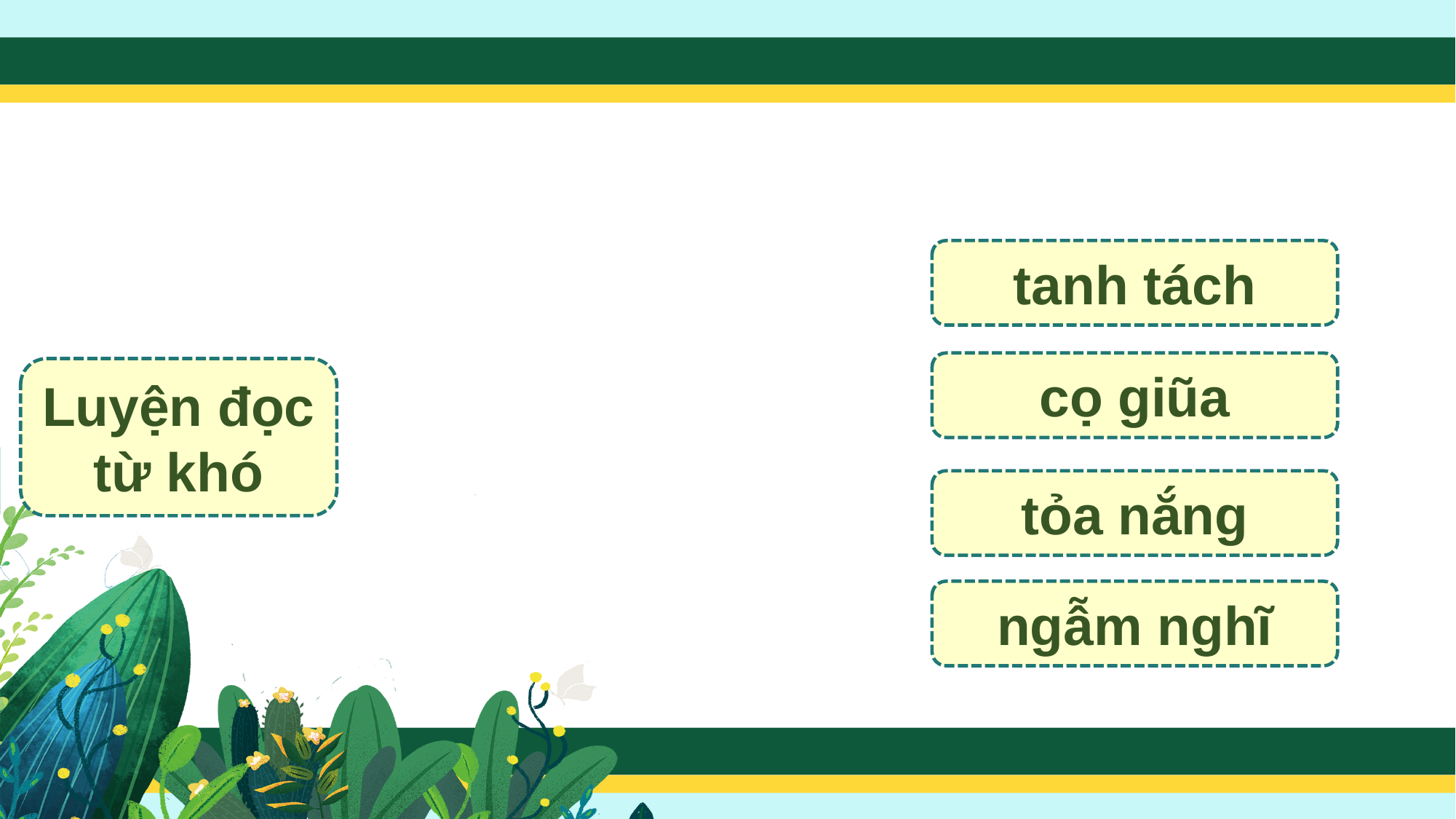

tanh tách
cọ giũa
Luyện đọc từ khó
tỏa nắng
ngẫm nghĩ